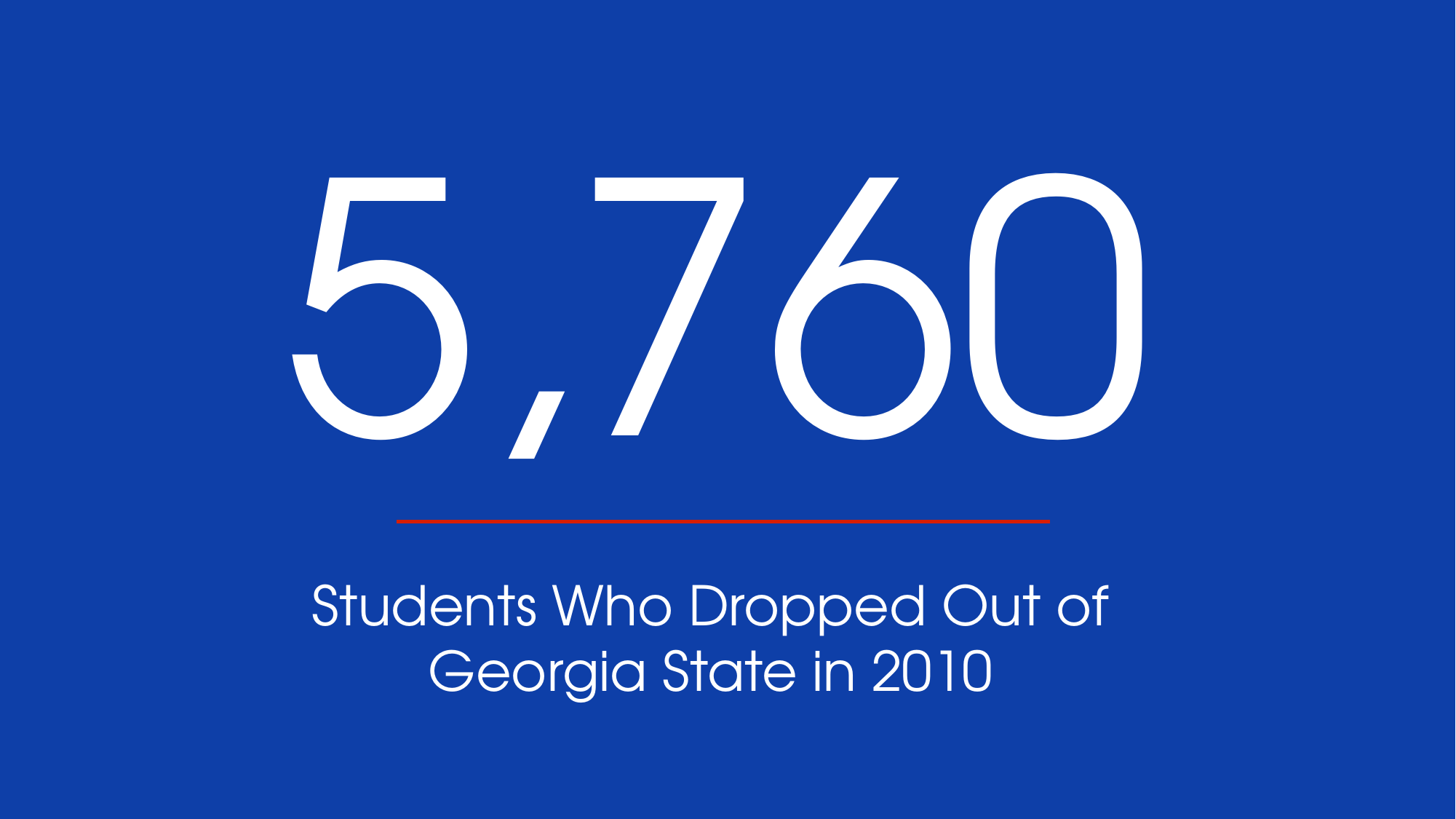

5,760

Students Who Dropped Out of
Georgia State in 2010